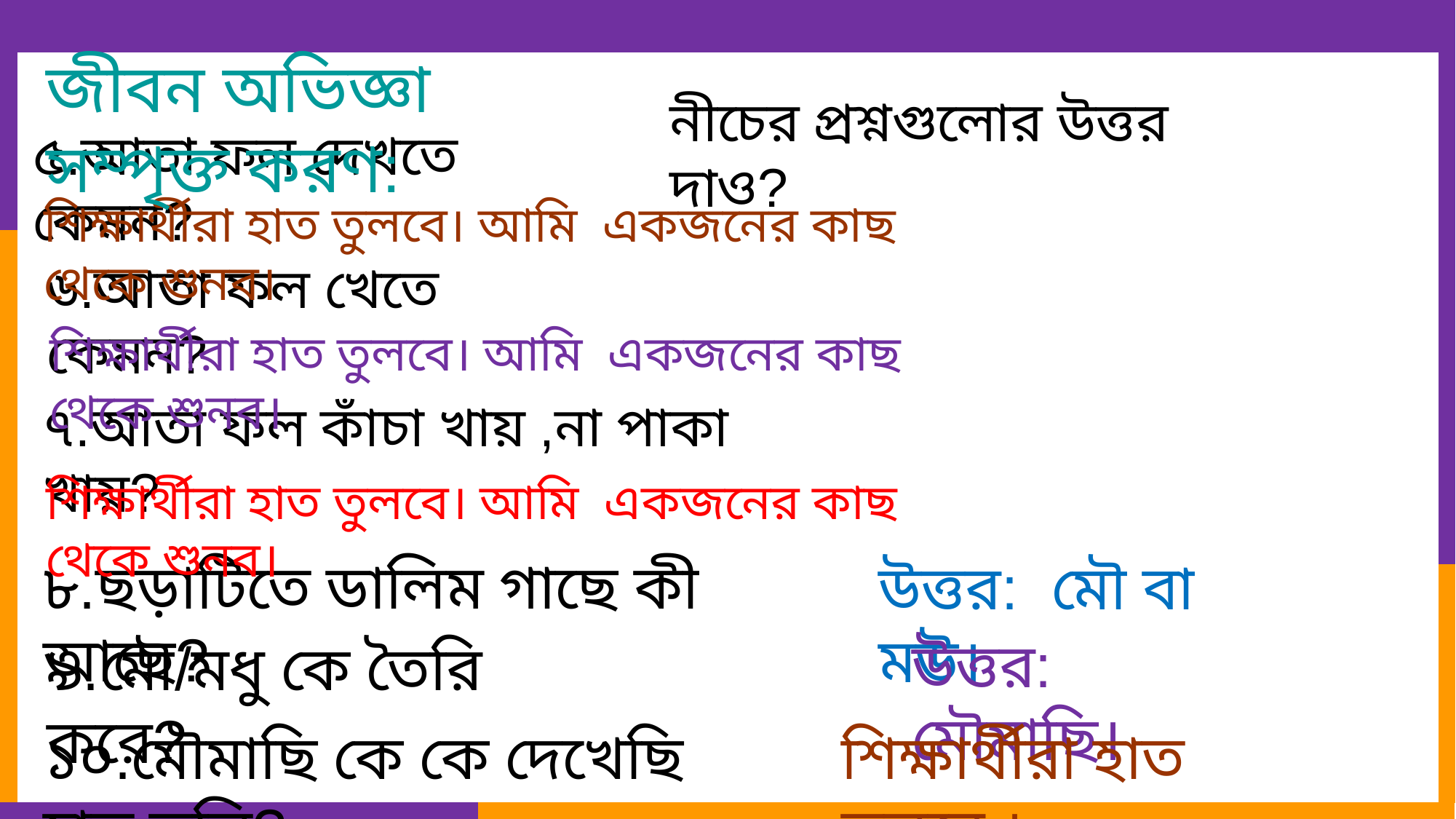

জীবন অভিজ্ঞা সম্পৃক্ত করণ:
নীচের প্রশ্নগুলোর উত্তর দাও?
৫.আতা ফল দেখতে কেমন?
শিক্ষার্থীরা হাত তুলবে। আমি  একজনের কাছ থেকে শুনব।
৬.আতা ফল খেতে কেমন?
শিক্ষার্থীরা হাত তুলবে। আমি  একজনের কাছ থেকে শুনব।
৭.আতা ফল কাঁচা খায় ,না পাকা খায়?
শিক্ষার্থীরা হাত তুলবে। আমি  একজনের কাছ থেকে শুনব।
৮.ছড়াটিতে ডালিম গাছে কী আছে?
উত্তর:  মৌ বা মউ।
উত্তর:  মৌমাছি।
৯.মৌ/মধু কে তৈরি করে?
১০.মৌমাছি কে কে দেখেছি হাত তুলি?
শিক্ষার্থীরা হাত তুলবে ।